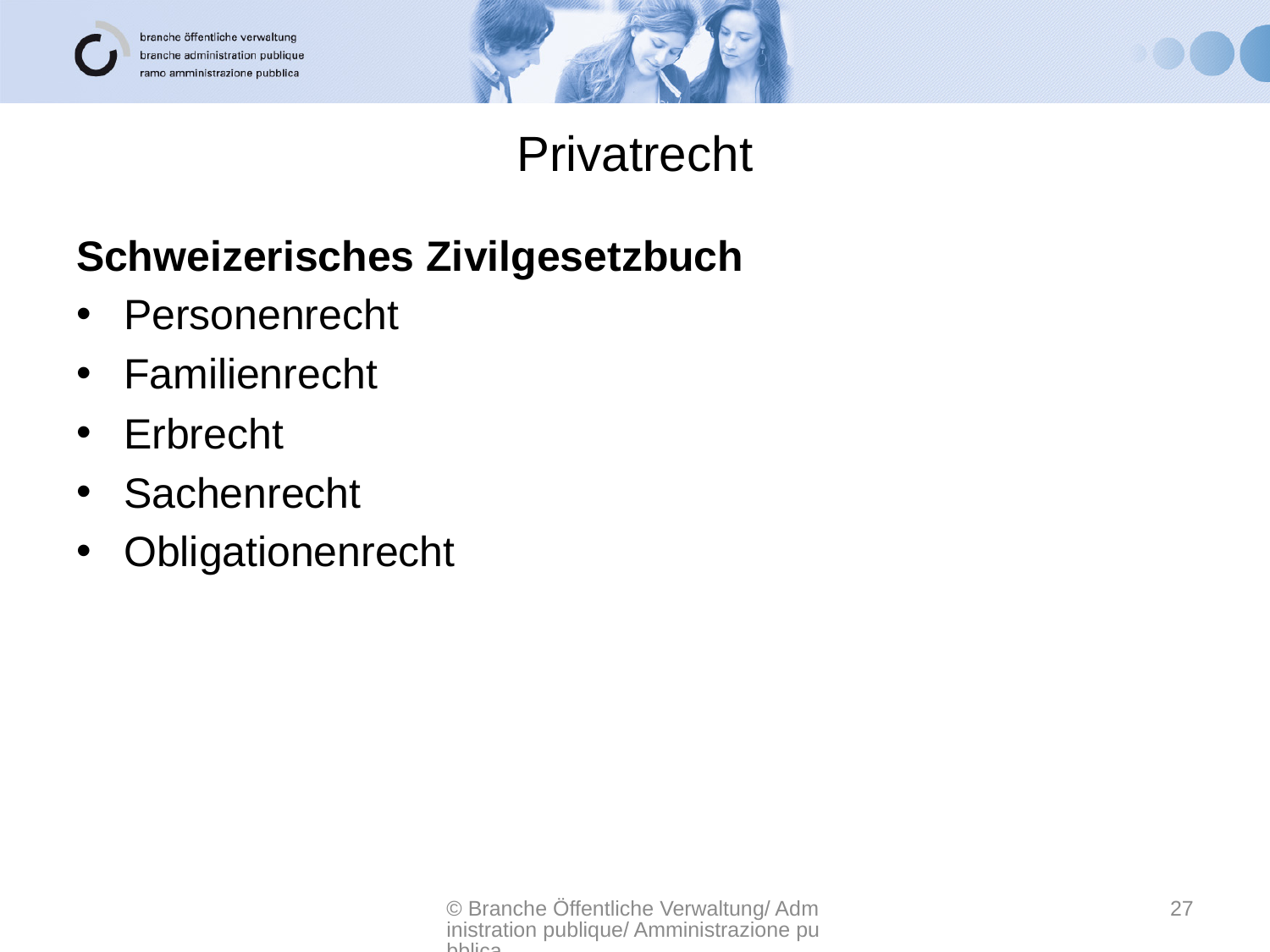

# Privatrecht
Schweizerisches Zivilgesetzbuch
Personenrecht
Familienrecht
Erbrecht
Sachenrecht
Obligationenrecht
© Branche Öffentliche Verwaltung/ Administration publique/ Amministrazione pubblica
27